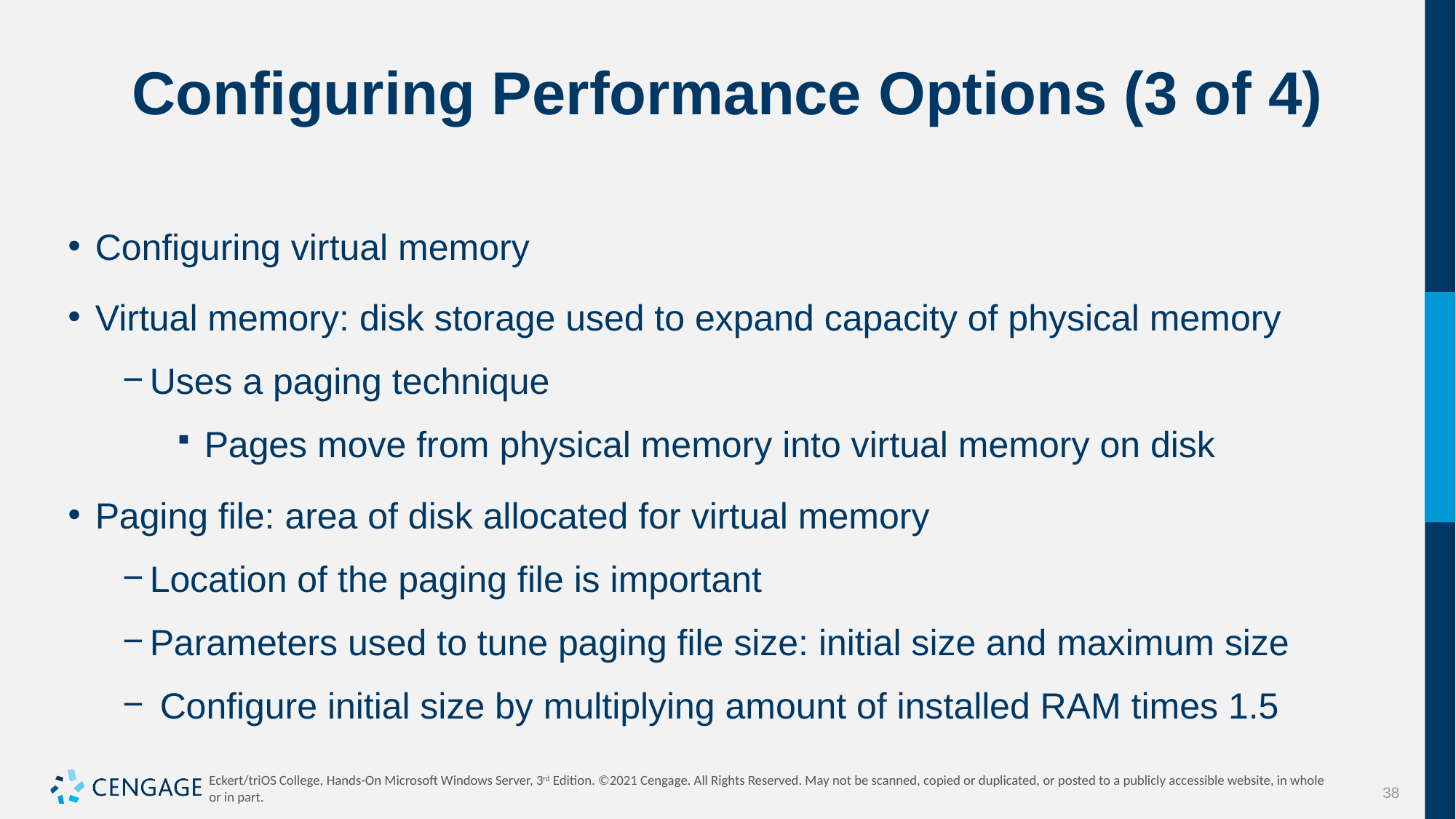

# Configuring Performance Options (3 of 4)
Configuring virtual memory
Virtual memory: disk storage used to expand capacity of physical memory
Uses a paging technique
Pages move from physical memory into virtual memory on disk
Paging file: area of disk allocated for virtual memory
Location of the paging file is important
Parameters used to tune paging file size: initial size and maximum size
 Configure initial size by multiplying amount of installed RAM times 1.5